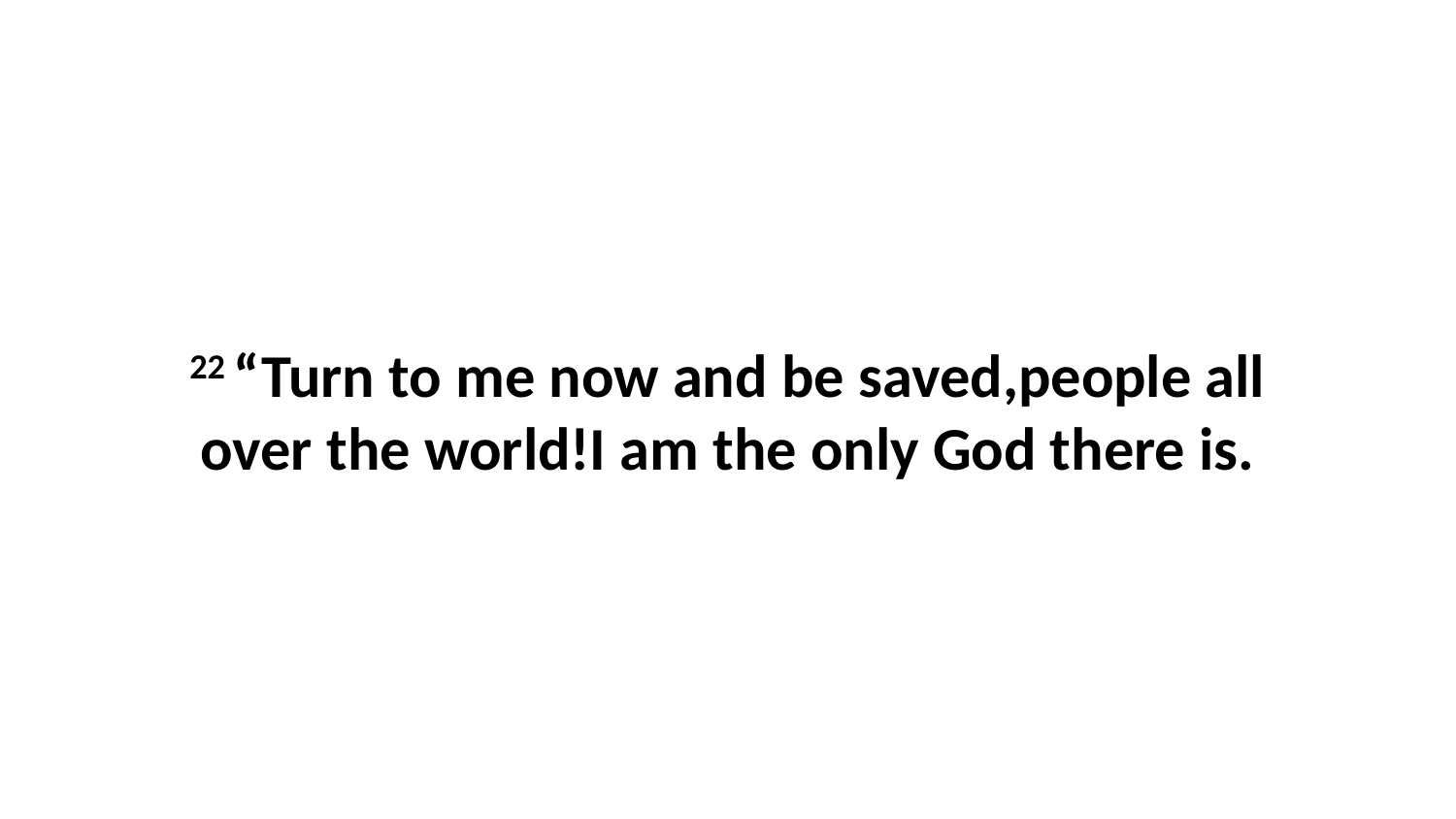

22 “Turn to me now and be saved,people all over the world!I am the only God there is.